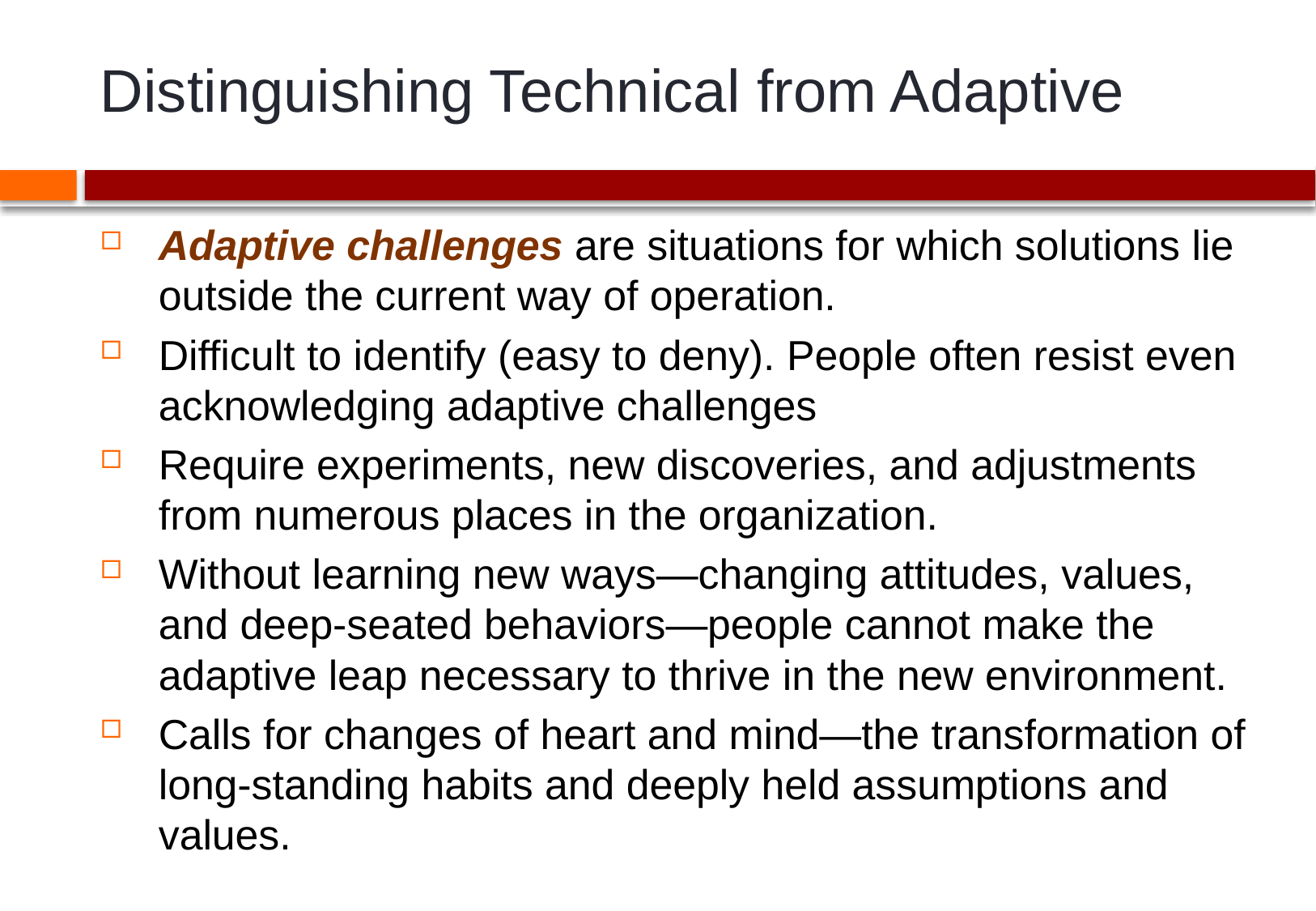

# Distinguishing Technical from Adaptive
Adaptive challenges are situations for which solutions lie outside the current way of operation.
Difficult to identify (easy to deny). People often resist even acknowledging adaptive challenges
Require experiments, new discoveries, and adjustments from numerous places in the organization.
Without learning new ways—changing attitudes, values, and deep-seated behaviors—people cannot make the adaptive leap necessary to thrive in the new environment.
Calls for changes of heart and mind—the transformation of long-standing habits and deeply held assumptions and values.